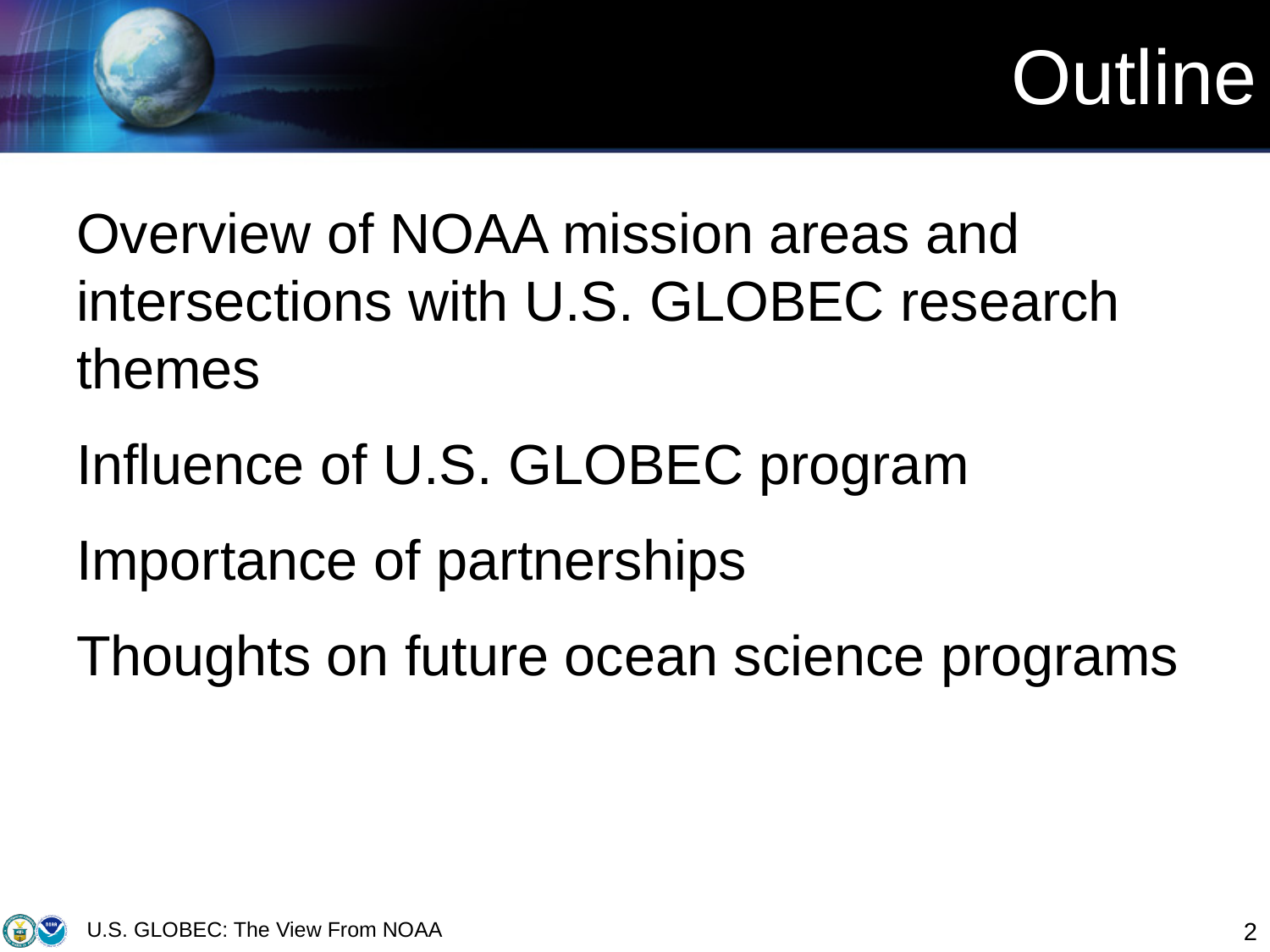

# Outline
Overview of NOAA mission areas and intersections with U.S. GLOBEC research themes
Influence of U.S. GLOBEC program
Importance of partnerships
Thoughts on future ocean science programs

U.S. GLOBEC: The View From NOAA
2